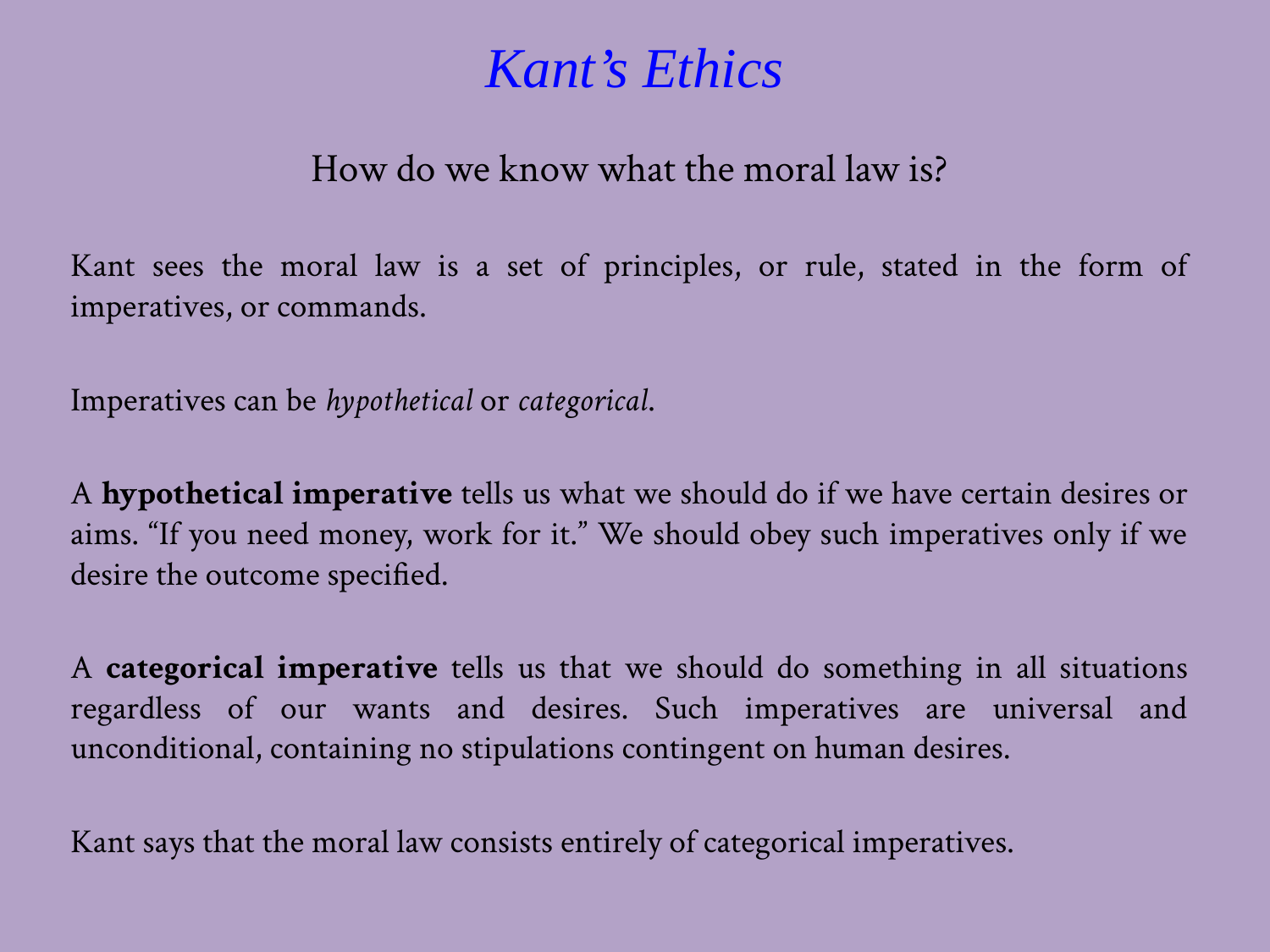

Kant’s Ethics

How do we know what the moral law is?

Kant sees the moral law is a set of principles, or rule, stated in the form of imperatives, or commands.

Imperatives can be hypothetical or categorical.

A hypothetical imperative tells us what we should do if we have certain desires or aims. “If you need money, work for it.” We should obey such imperatives only if we desire the outcome specified.

A categorical imperative tells us that we should do something in all situations regardless of our wants and desires. Such imperatives are universal and unconditional, containing no stipulations contingent on human desires.

Kant says that the moral law consists entirely of categorical imperatives.